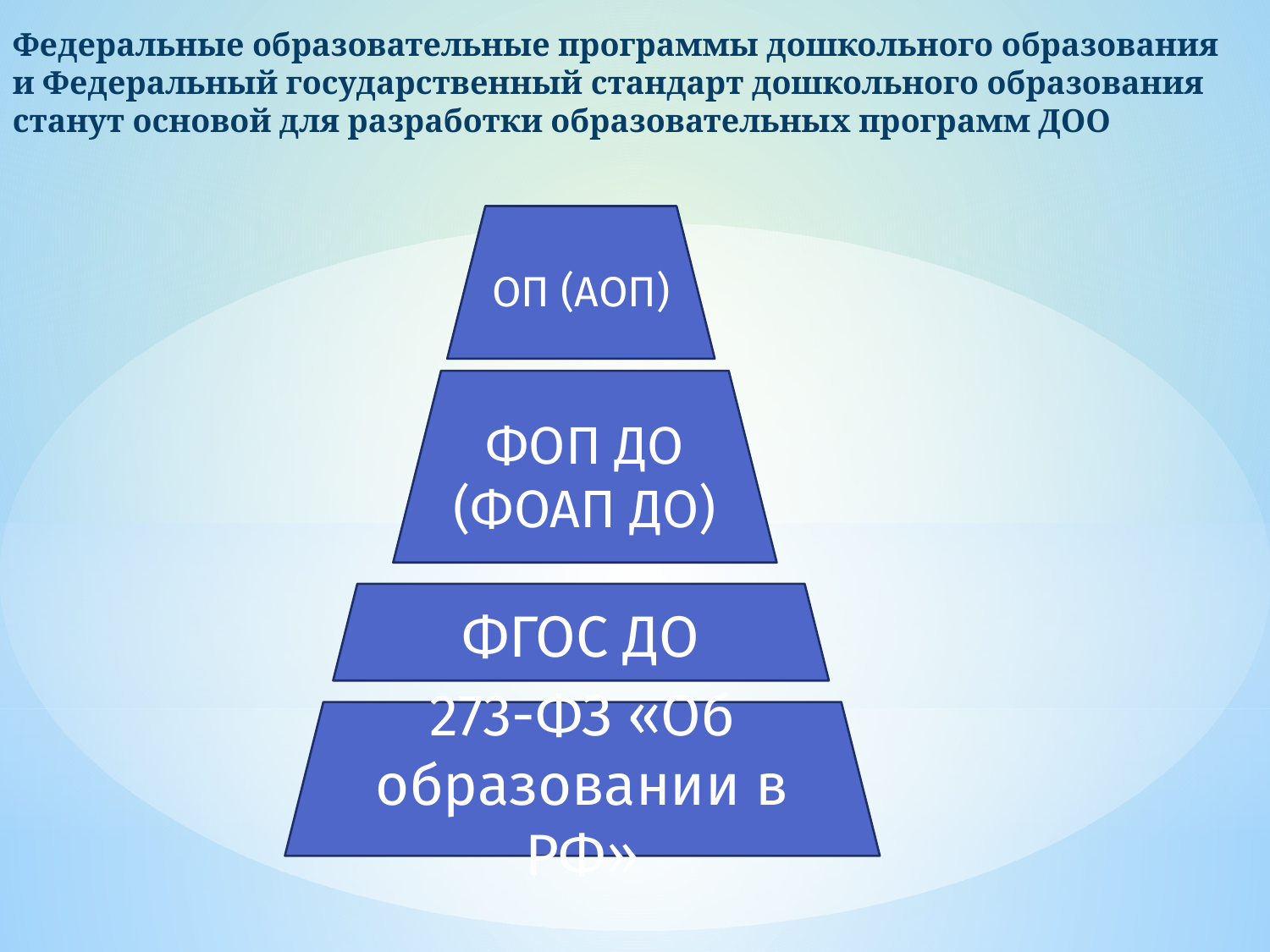

Федеральные образовательные программы дошкольного образования
и Федеральный государственный стандарт дошкольного образования
станут основой для разработки образовательных программ ДОО
ОП (АОП)
ФОП ДО (ФОАП ДО)
ФГОС ДО
273-ФЗ «Об образовании в РФ»